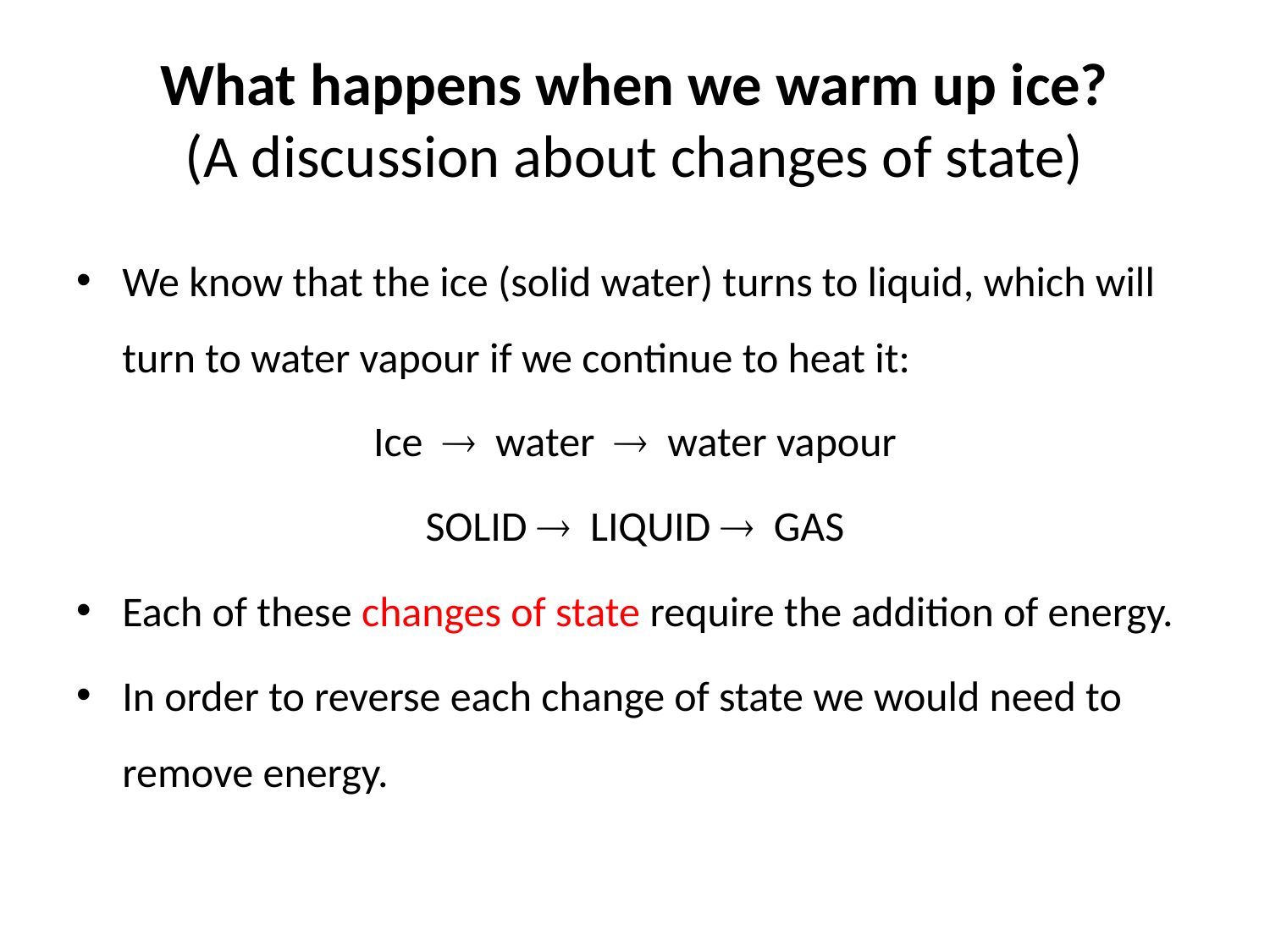

# What happens when we warm up ice? (A discussion about changes of state)
We know that the ice (solid water) turns to liquid, which will turn to water vapour if we continue to heat it:
Ice  →  water  →  water vapour
SOLID →  LIQUID →  GAS
Each of these changes of state require the addition of energy.
In order to reverse each change of state we would need to remove energy.